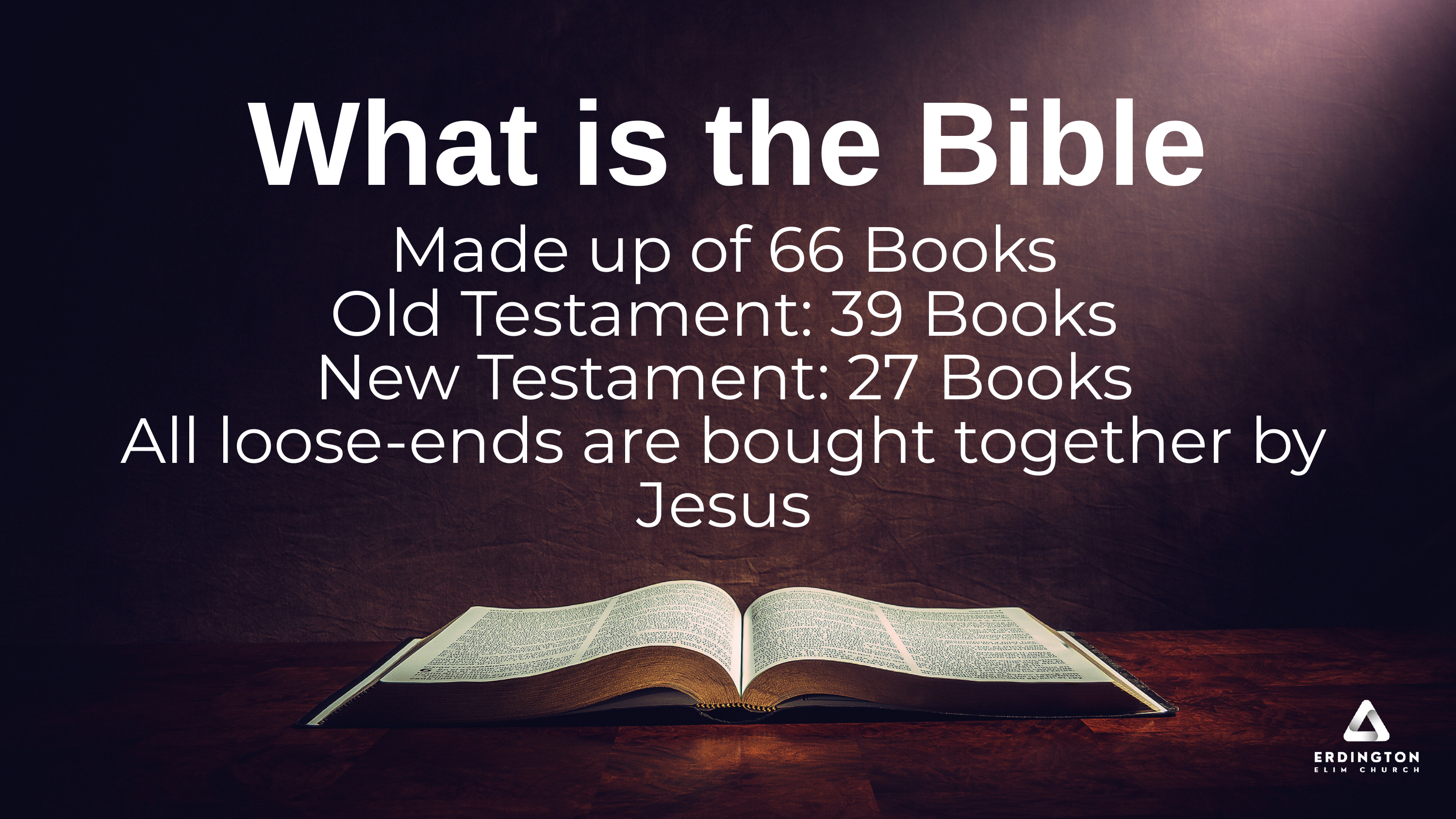

What is the Bible
Made up of 66 Books
Old Testament: 39 Books
New Testament: 27 Books
All loose-ends are bought together by Jesus